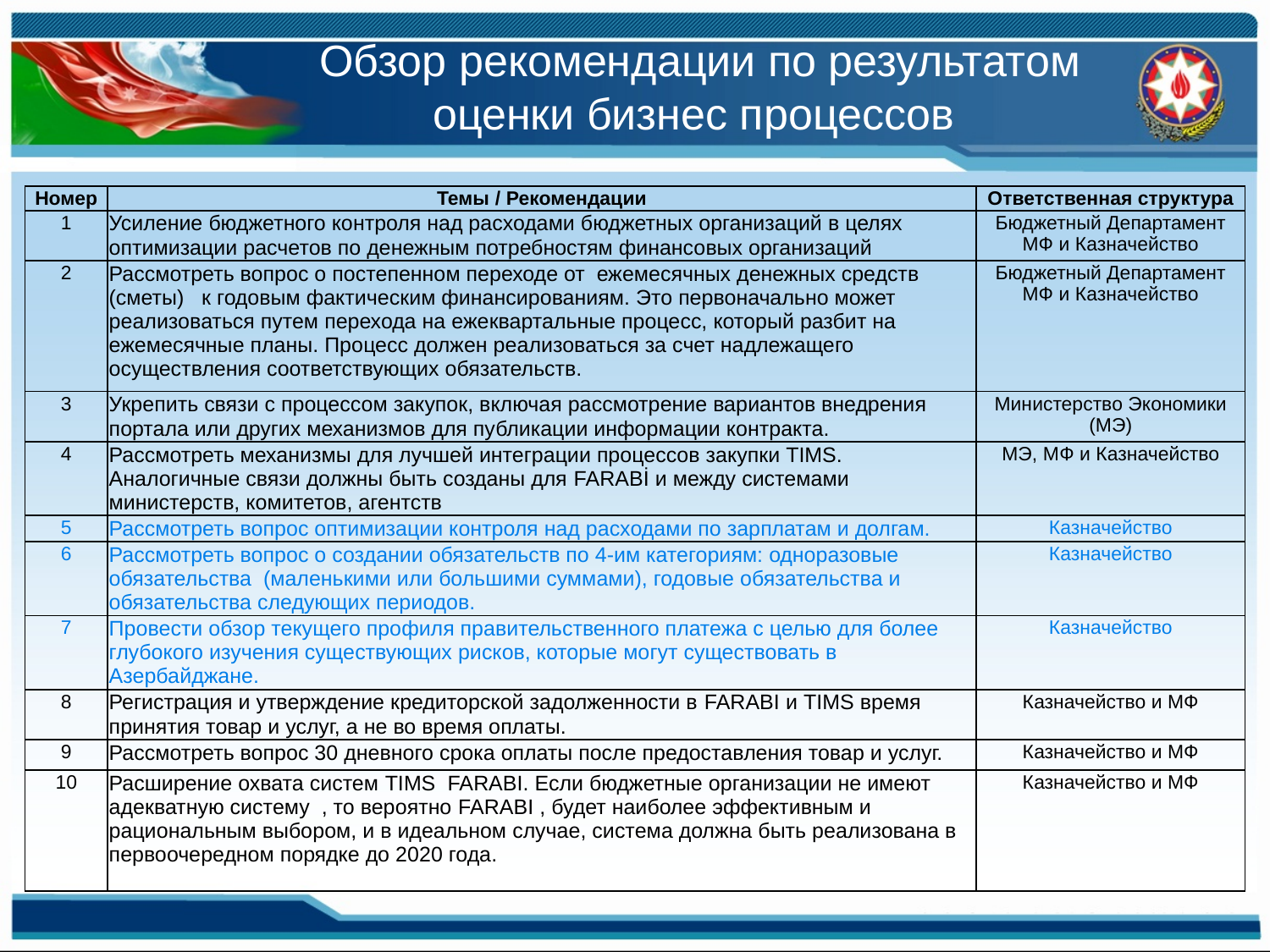

Обзор рекомендации по результатом оценки бизнес процессов
| Номер | Темы / Рекомендации | Ответственная структура |
| --- | --- | --- |
| 1 | Усиление бюджетного контроля над расходами бюджетных организаций в целях оптимизации расчетов по денежным потребностям финансовых организаций | Бюджетный Департамент МФ и Казначейство |
| 2 | Рассмотреть вопрос о постепенном переходе от ежемесячных денежных средств (сметы) к годовым фактическим финансированиям. Это первоначально может реализоваться путем перехода на ежеквартальные процесс, который разбит на ежемесячные планы. Процесс должен реализоваться за счет надлежащего осуществления соответствующих обязательств. | Бюджетный Департамент МФ и Казначейство |
| 3 | Укрепить связи с процессом закупок, включая рассмотрение вариантов внедрения портала или других механизмов для публикации информации контракта. | Министерство Экономики (МЭ) |
| 4 | Рассмотреть механизмы для лучшей интеграции процессов закупки TIMS. Аналогичные связи должны быть созданы для FARABİ и между системами министерств, комитетов, агентств | МЭ, MФ и Казначейство |
| 5 | Рассмотреть вопрос оптимизации контроля над расходами по зарплатам и долгам. | Казначейство |
| 6 | Рассмотреть вопрос о создании обязательств по 4-им категориям: одноразовые обязательства (маленькими или большими суммами), годовые обязательства и обязательства следующих периодов. | Казначейство |
| 7 | Провести обзор текущего профиля правительственного платежа с целью для более глубокого изучения существующих рисков, которые могут существовать в Азербайджане. | Казначейство |
| 8 | Регистрация и утверждение кредиторской задолженности в FARABI и TIMS время принятия товар и услуг, а не во время оплаты. | Казначейство и МФ |
| 9 | Рассмотреть вопрос 30 дневного срока оплаты после предоставления товар и услуг. | Казначейство и МФ |
| 10 | Расширение охвата систем TIMS FARABI. Если бюджетные организации не имеют адекватную систему , то вероятно FARABI , будет наиболее эффективным и рациональным выбором, и в идеальном случае, система должна быть реализована в первоочередном порядке до 2020 года. | Казначейство и МФ |